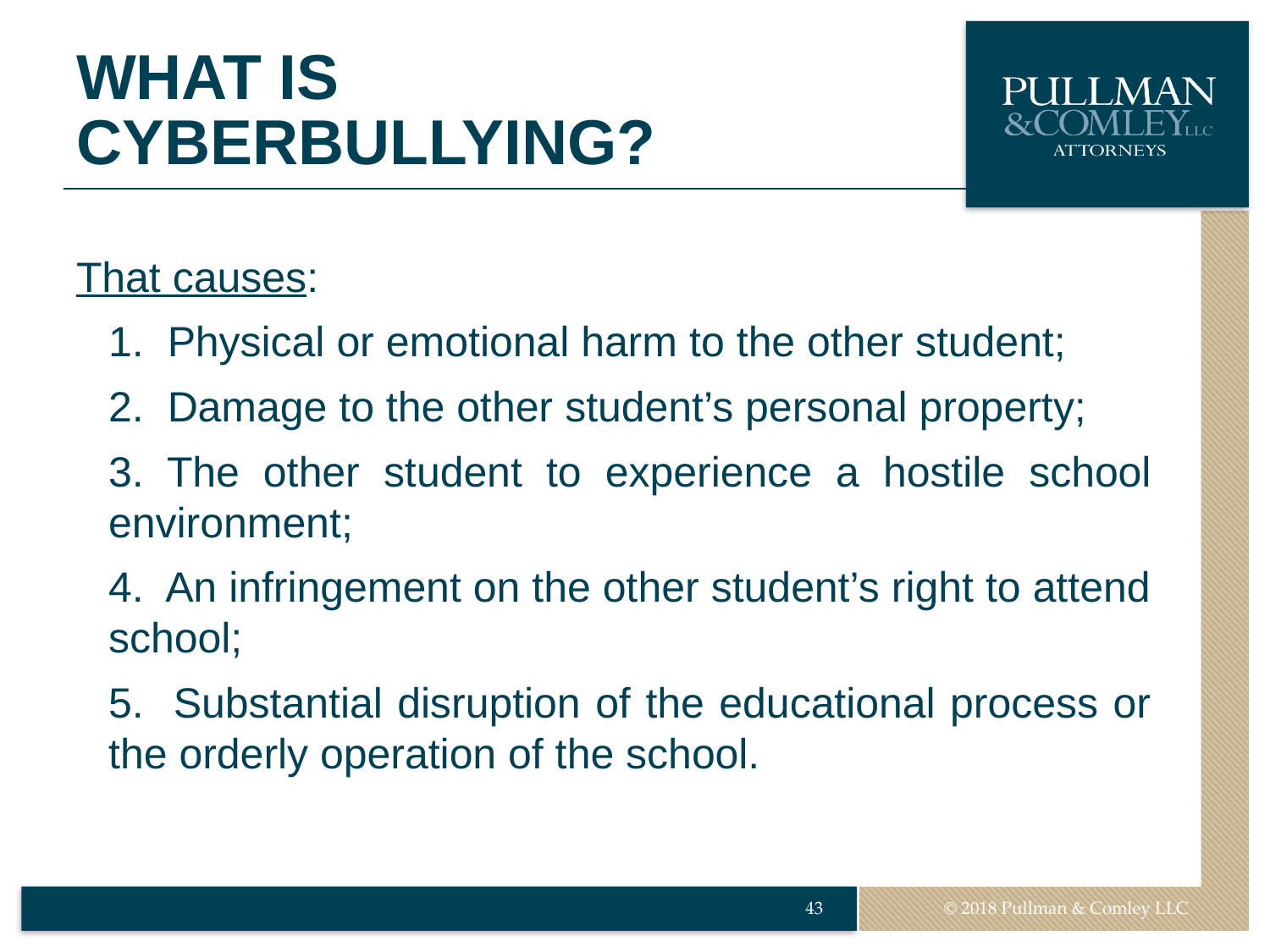

# What is Cyberbullying?
That causes:
	1.  Physical or emotional harm to the other student;
	2.  Damage to the other student’s personal property;
	3. The other student to experience a hostile school environment;
	4.  An infringement on the other student’s right to attend school;
	5.  Substantial disruption of the educational process or the orderly operation of the school.

43
© 2018 Pullman & Comley LLC